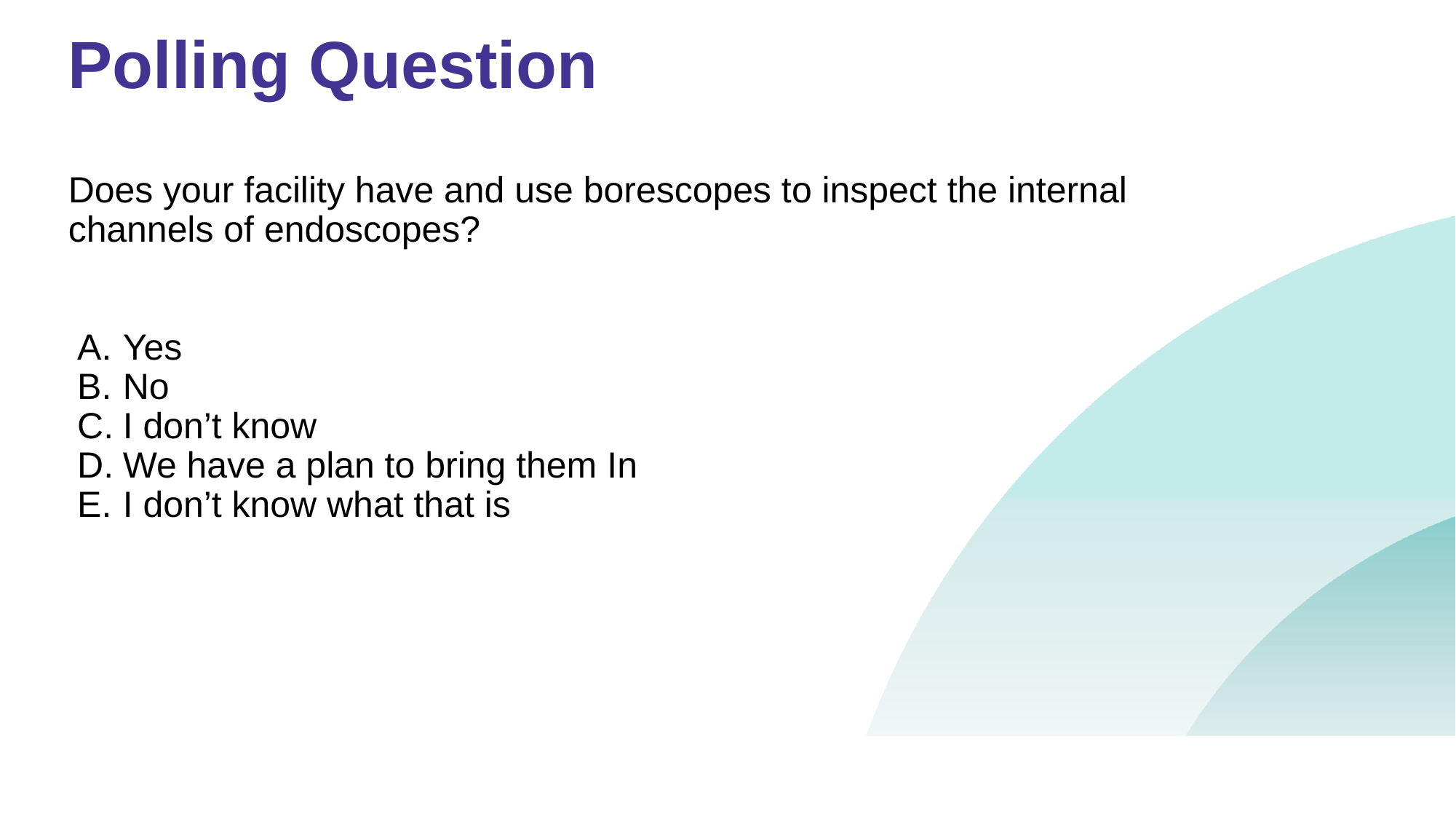

# Polling Question
Does your facility have and use borescopes to inspect the internal channels of endoscopes?

Yes
No
I don’t know
We have a plan to bring them In
I don’t know what that is